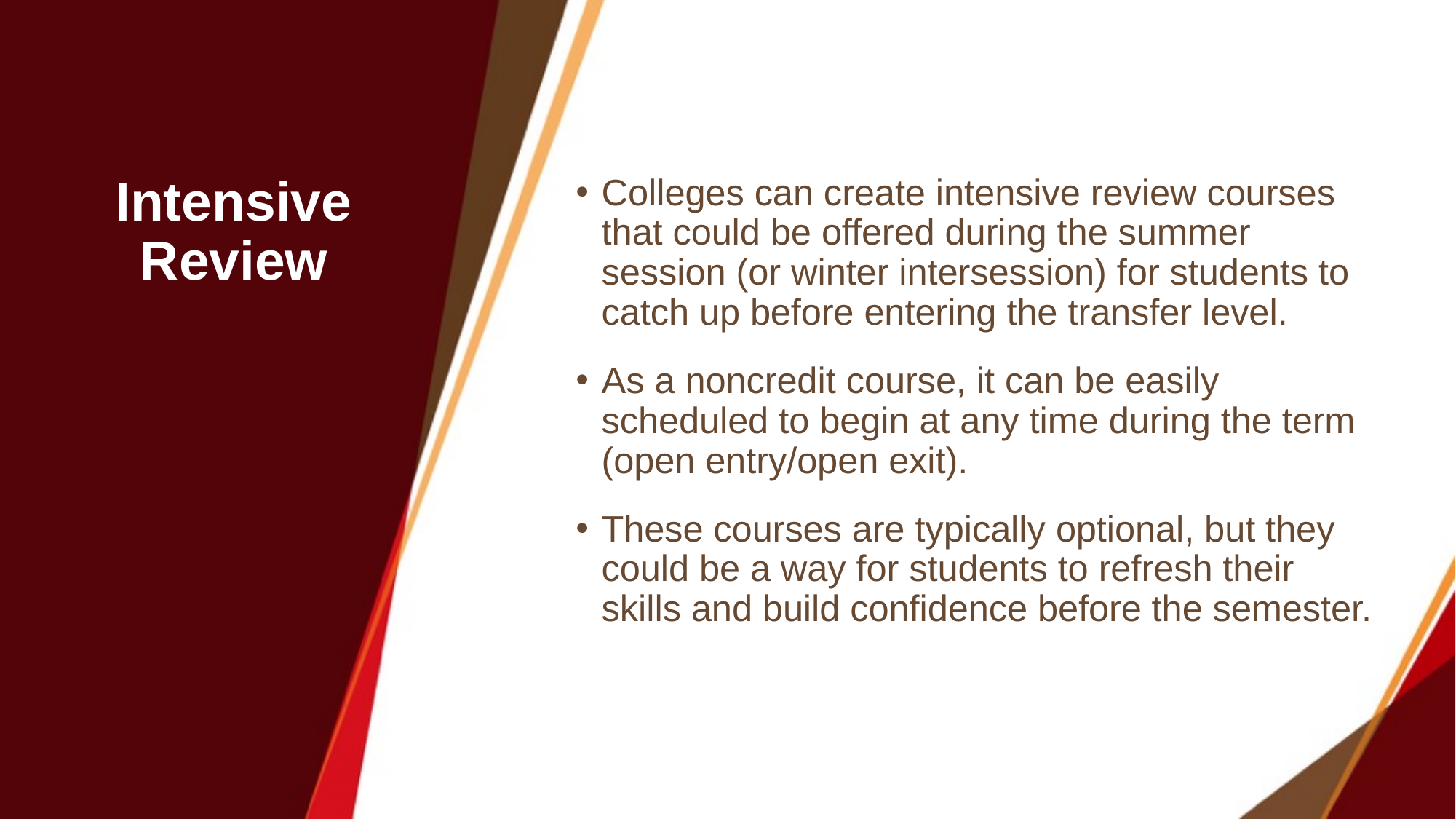

# Intensive Review
Colleges can create intensive review courses that could be offered during the summer session (or winter intersession) for students to catch up before entering the transfer level.
As a noncredit course, it can be easily scheduled to begin at any time during the term (open entry/open exit).
These courses are typically optional, but they could be a way for students to refresh their skills and build confidence before the semester.